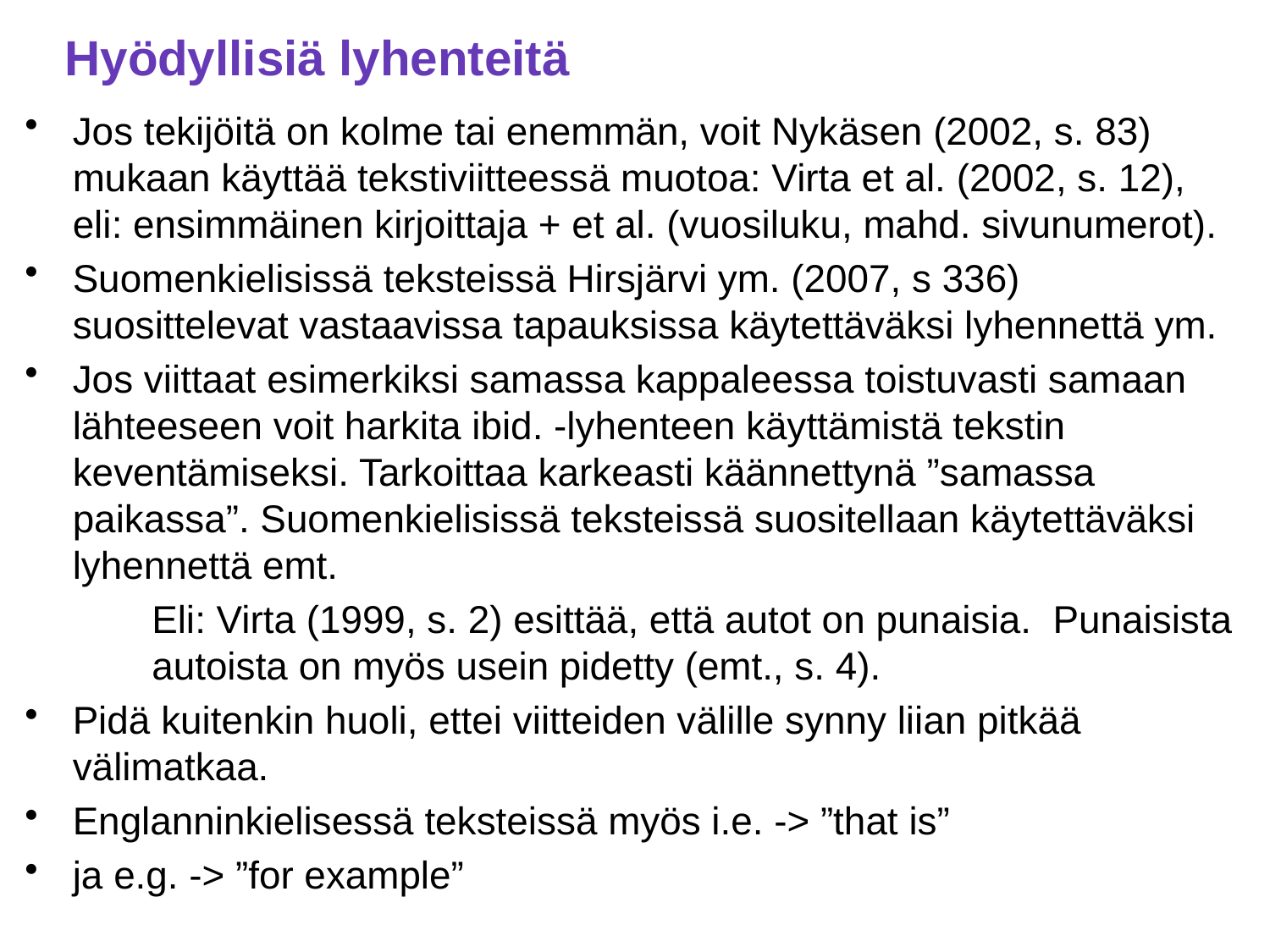

# Hyödyllisiä lyhenteitä
Jos tekijöitä on kolme tai enemmän, voit Nykäsen (2002, s. 83) mukaan käyttää tekstiviitteessä muotoa: Virta et al. (2002, s. 12), eli: ensimmäinen kirjoittaja + et al. (vuosiluku, mahd. sivunumerot).
Suomenkielisissä teksteissä Hirsjärvi ym. (2007, s 336) suosittelevat vastaavissa tapauksissa käytettäväksi lyhennettä ym.
Jos viittaat esimerkiksi samassa kappaleessa toistuvasti samaan lähteeseen voit harkita ibid. -lyhenteen käyttämistä tekstin keventämiseksi. Tarkoittaa karkeasti käännettynä ”samassa paikassa”. Suomenkielisissä teksteissä suositellaan käytettäväksi lyhennettä emt.
	Eli: Virta (1999, s. 2) esittää, että autot on punaisia.  Punaisista 	autoista on myös usein pidetty (emt., s. 4).
Pidä kuitenkin huoli, ettei viitteiden välille synny liian pitkää välimatkaa.
Englanninkielisessä teksteissä myös i.e. -> ”that is”
ja e.g. -> ”for example”